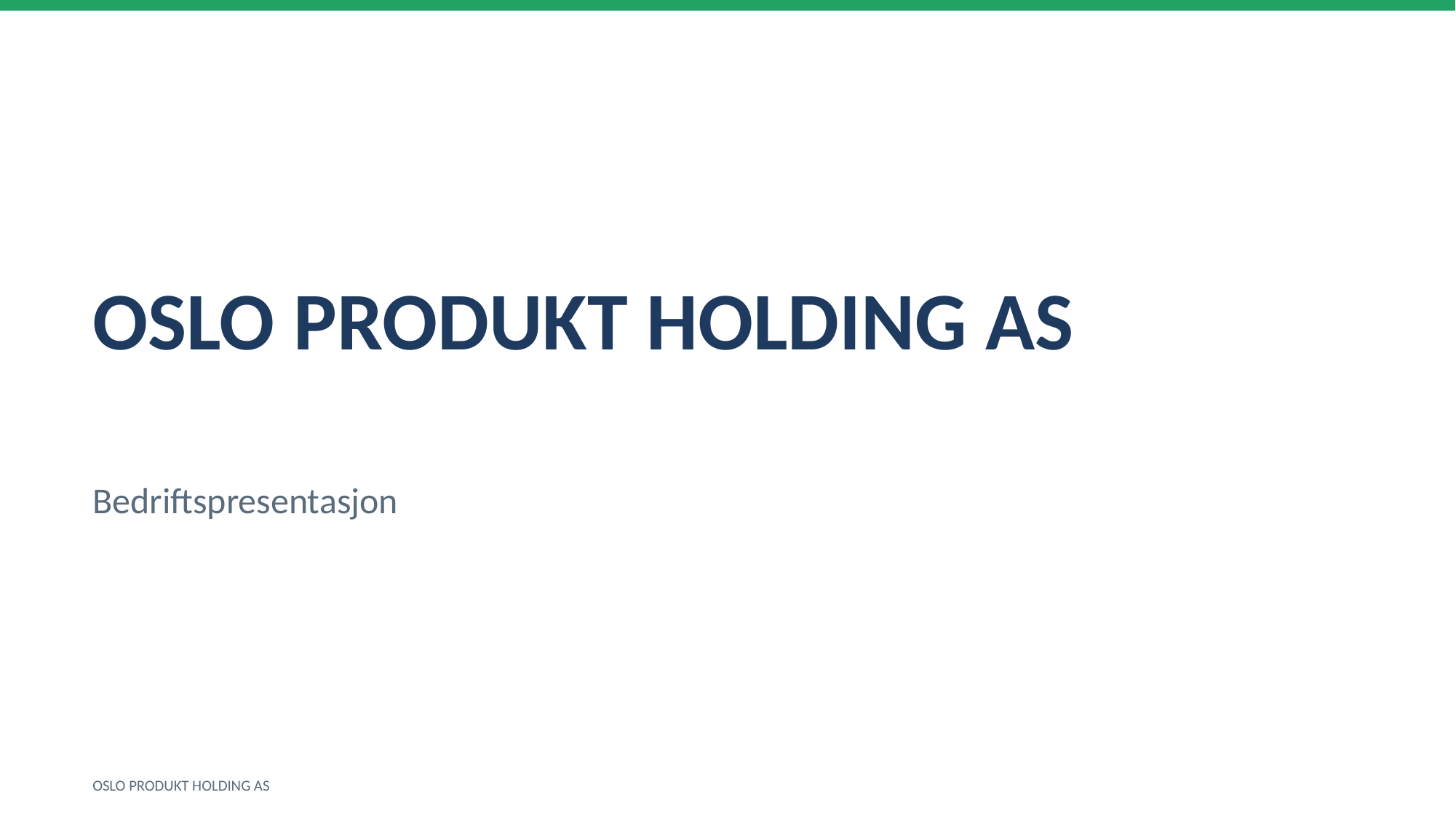

OSLO PRODUKT HOLDING AS
Bedriftspresentasjon
OSLO PRODUKT HOLDING AS